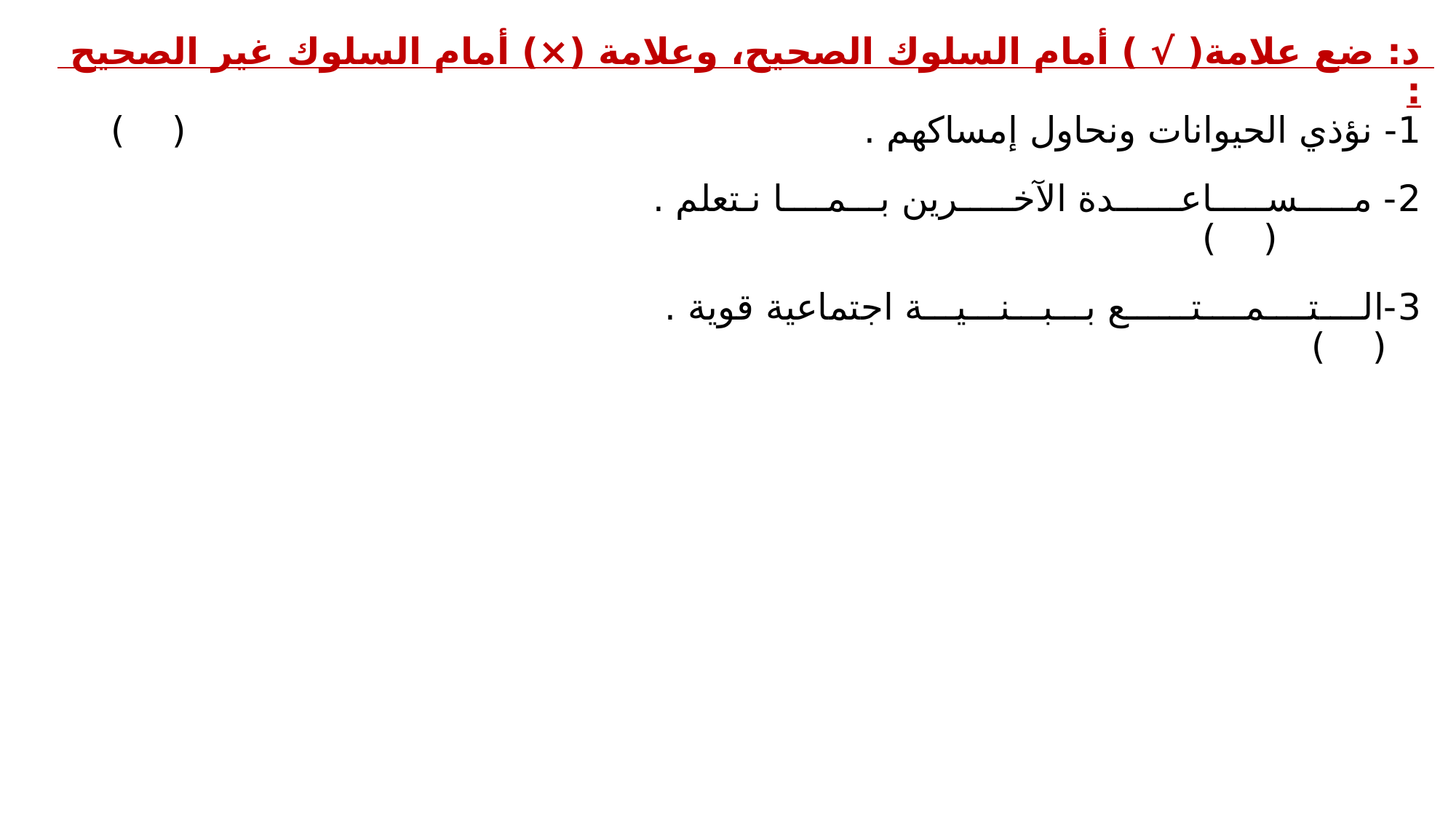

د: ضع علامة( √ ) أمام السلوك الصحيح، وعلامة (×) أمام السلوك غير الصحيح  :
1- نؤذي الحيوانات ونحاول إمساكهم .							(    )

2- مـــــســـــاعــــــدة الآخـــــرين بـــمــــا نـتعلم .							(    )

3-الــــتــــمــــتــــــع بـــبـــنـــيـــة اجتماعية قوية .          						(    )